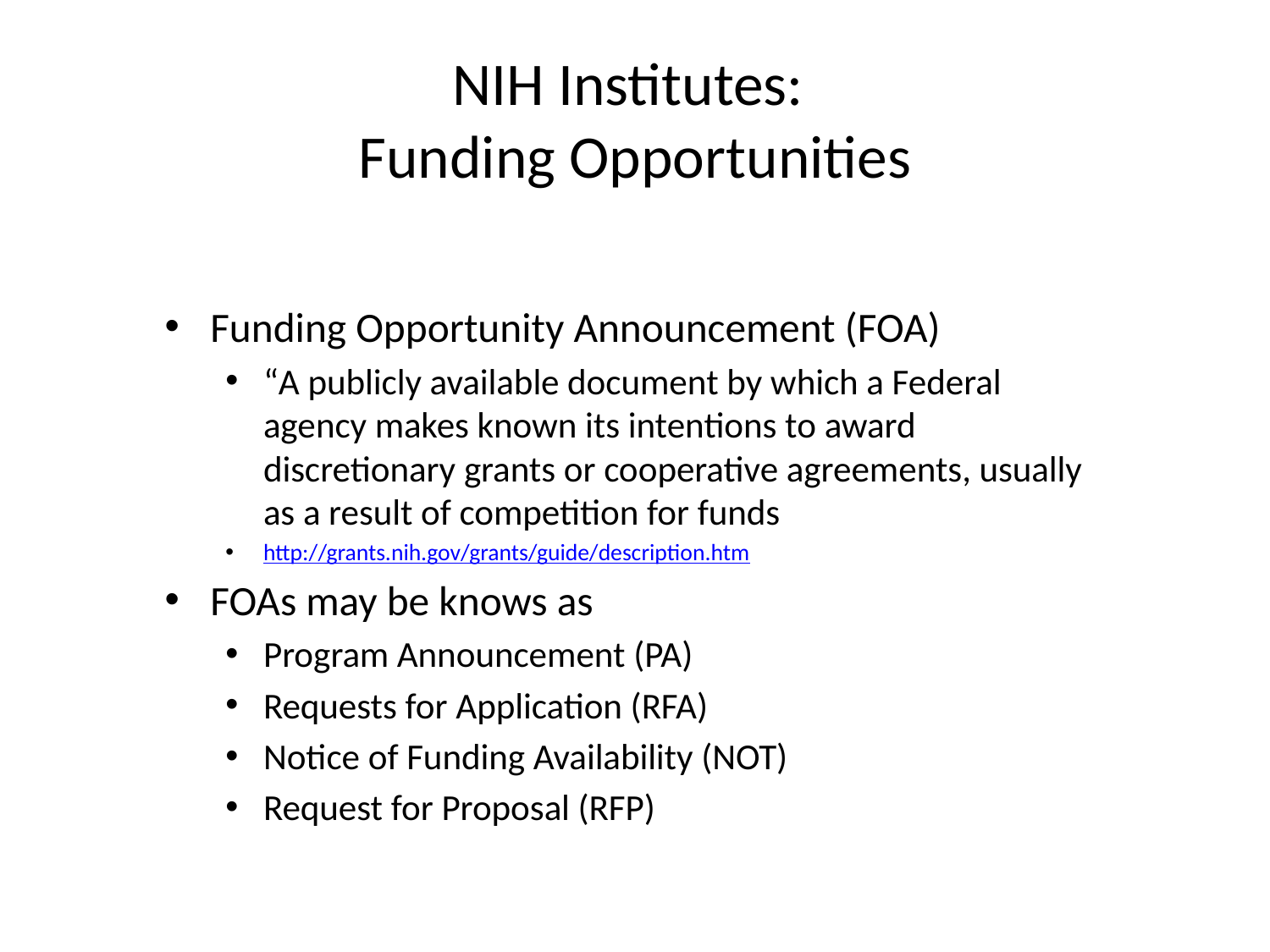

# NIH Institutes: Funding Opportunities
Funding Opportunity Announcement (FOA)
“A publicly available document by which a Federal agency makes known its intentions to award discretionary grants or cooperative agreements, usually as a result of competition for funds
http://grants.nih.gov/grants/guide/description.htm
FOAs may be knows as
Program Announcement (PA)
Requests for Application (RFA)
Notice of Funding Availability (NOT)
Request for Proposal (RFP)